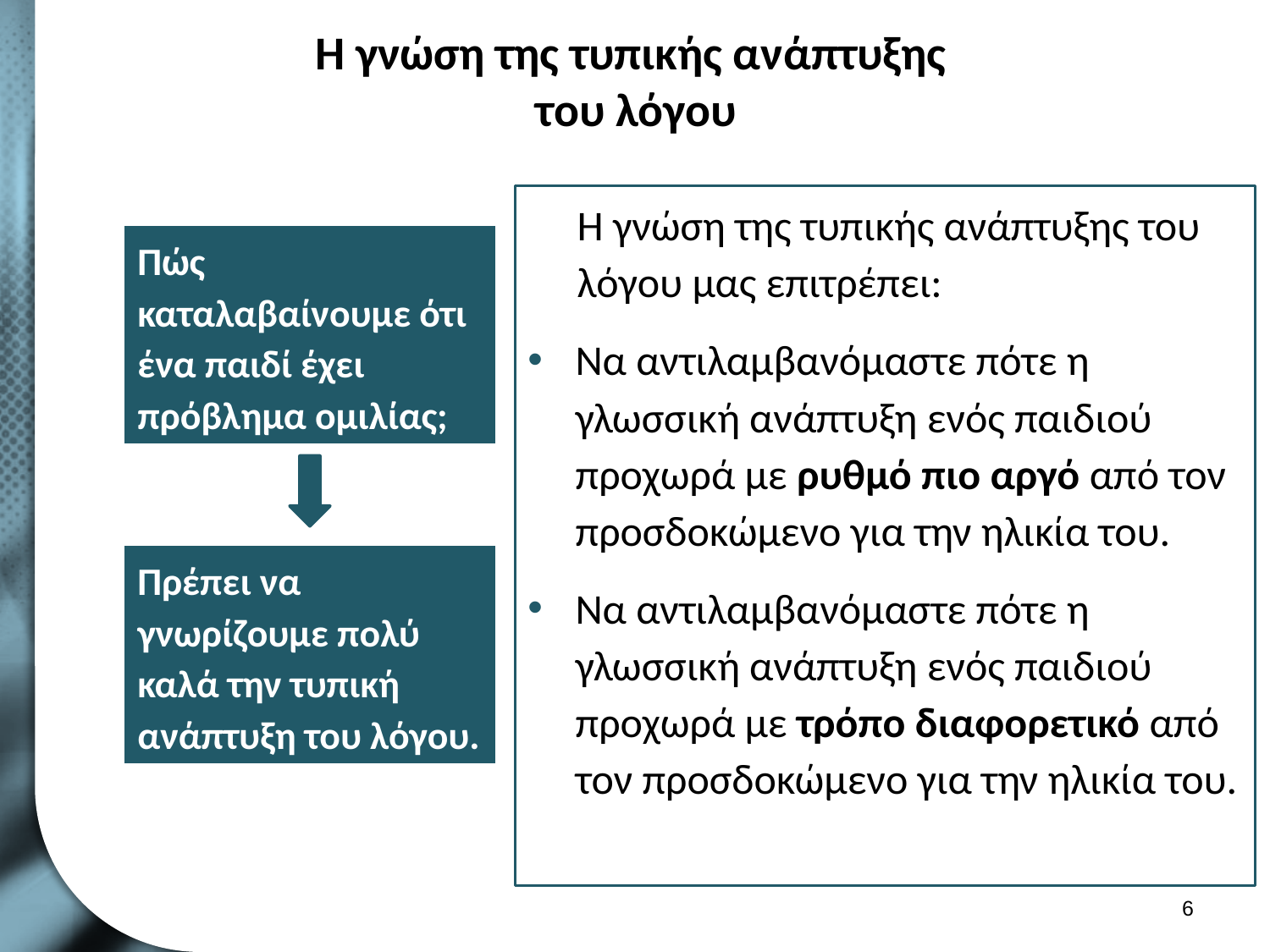

# Η γνώση της τυπικής ανάπτυξης του λόγου
Η γνώση της τυπικής ανάπτυξης του λόγου μας επιτρέπει:
Να αντιλαμβανόμαστε πότε η γλωσσική ανάπτυξη ενός παιδιού προχωρά με ρυθμό πιο αργό από τον προσδοκώμενο για την ηλικία του.
Να αντιλαμβανόμαστε πότε η γλωσσική ανάπτυξη ενός παιδιού προχωρά με τρόπο διαφορετικό από τον προσδοκώμενο για την ηλικία του.
Πώς καταλαβαίνουμε ότι ένα παιδί έχει πρόβλημα ομιλίας;

Πρέπει να γνωρίζουμε πολύ καλά την τυπική ανάπτυξη του λόγου.
6